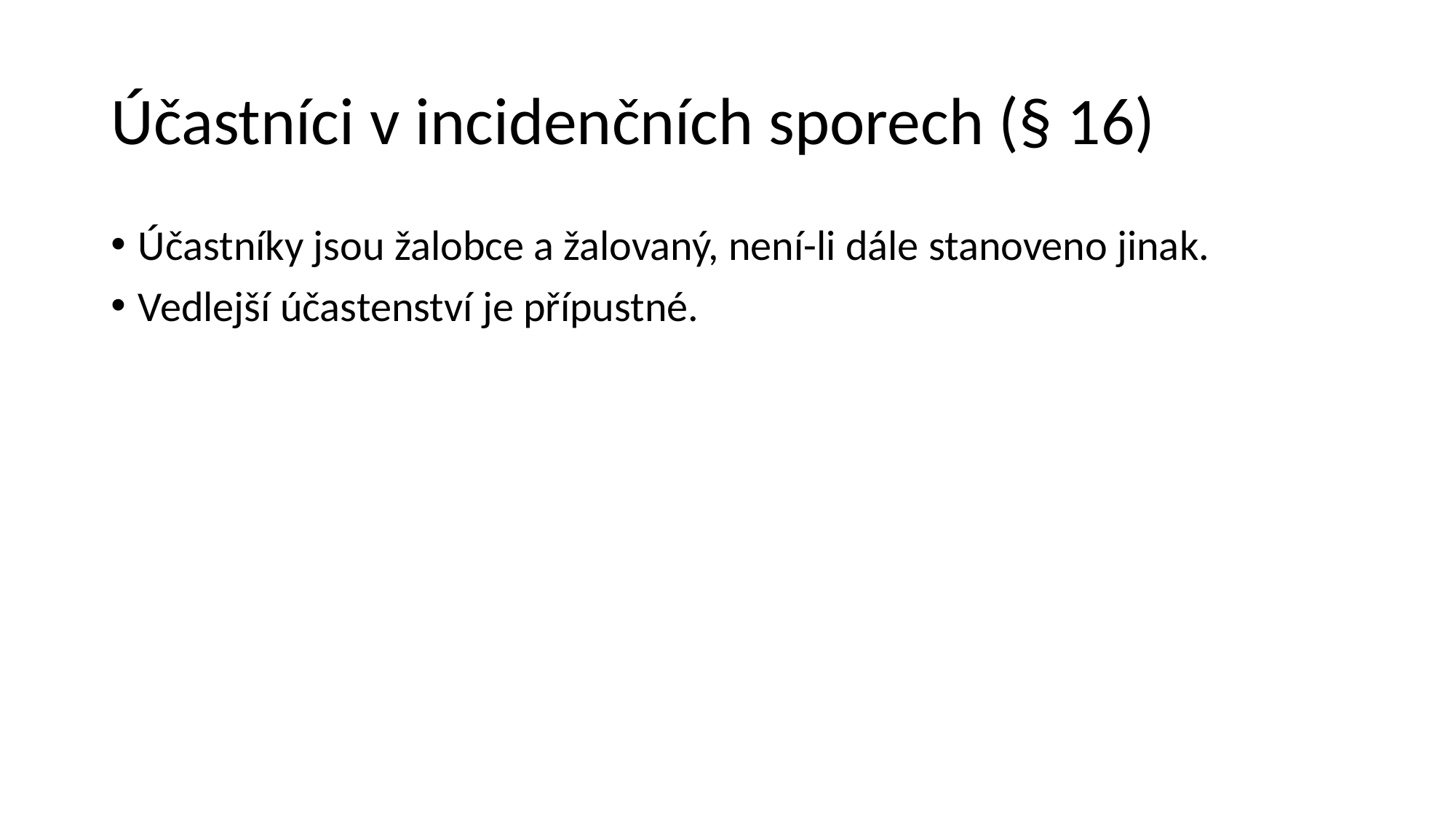

# Účastníci v incidenčních sporech (§ 16)
Účastníky jsou žalobce a žalovaný, není-li dále stanoveno jinak.
Vedlejší účastenství je přípustné.